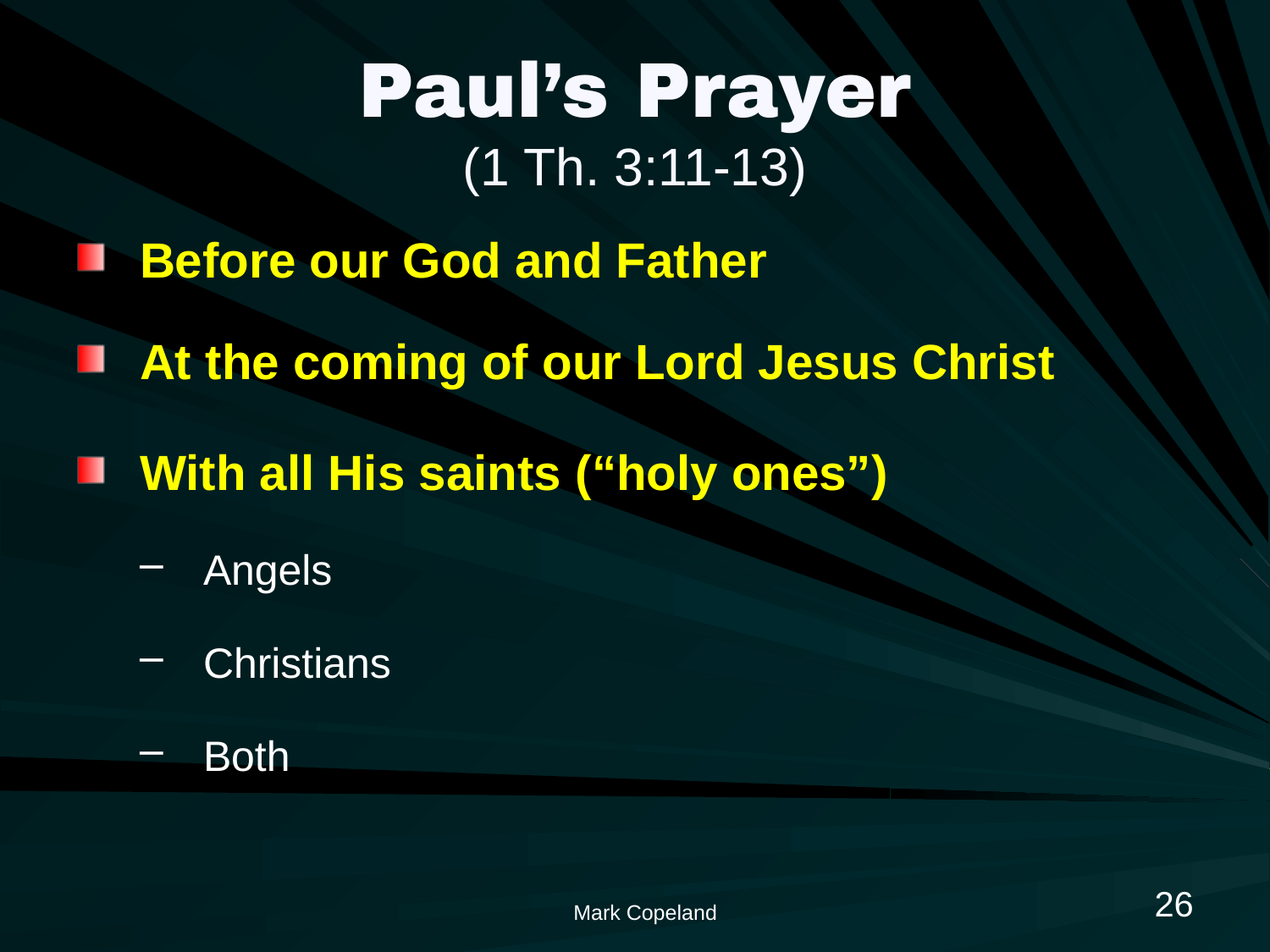

# Paul’s Prayer (1 Th. 3:11-13)
Before our God and Father
At the coming of our Lord Jesus Christ
With all His saints (“holy ones”)
Angels
Christians
Both
26
Mark Copeland